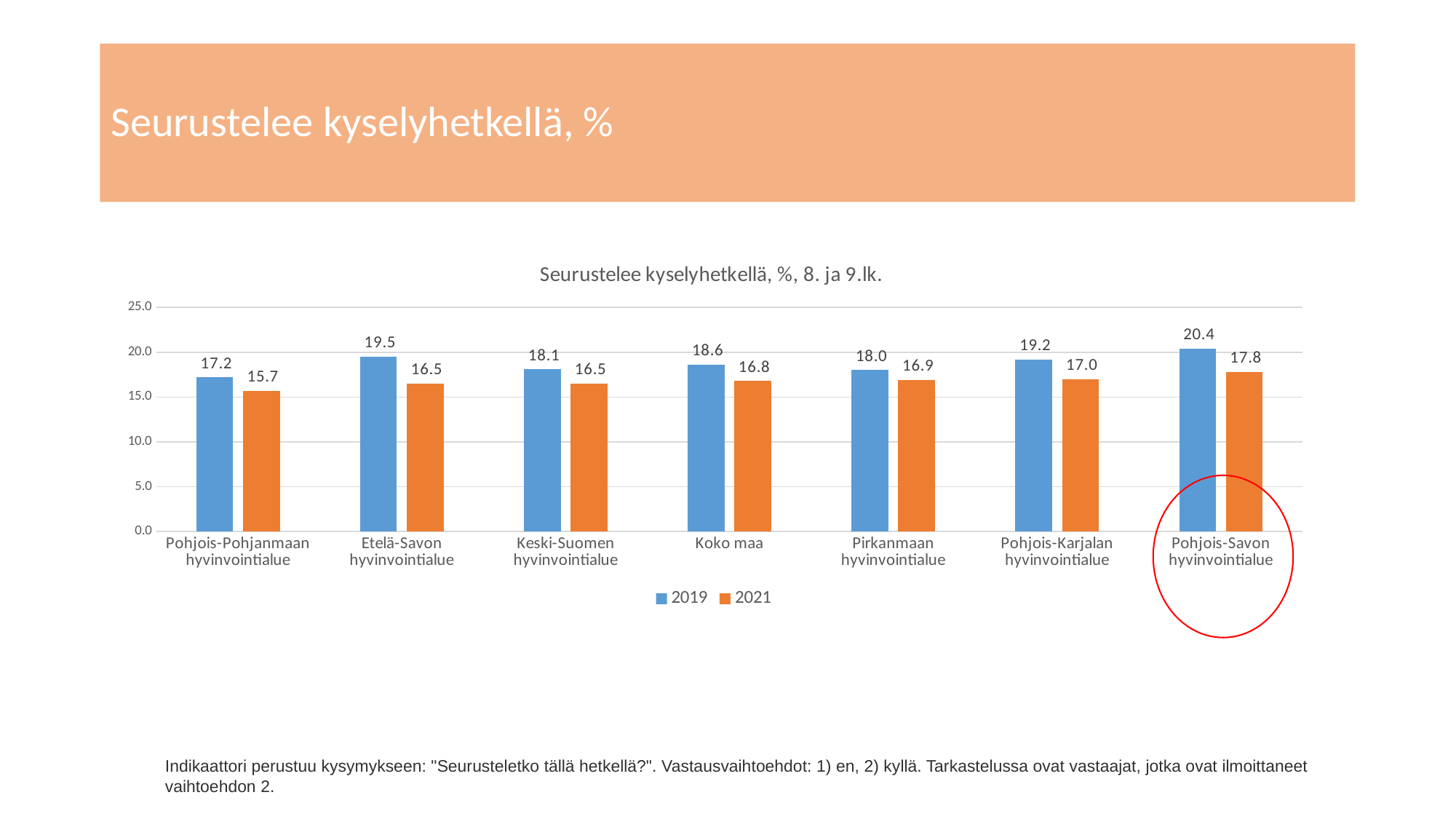

# Seurustelee kyselyhetkellä, %

### Chart: Seurustelee kyselyhetkellä, %, 8. ja 9.lk.

| Category | 2019 | 2021 |
|---|---|---|
| Pohjois-Pohjanmaan hyvinvointialue | 17.2 | 15.7 |
| Etelä-Savon hyvinvointialue | 19.5 | 16.5 |
| Keski-Suomen hyvinvointialue | 18.1 | 16.5 |
| Koko maa | 18.6 | 16.8 |
| Pirkanmaan hyvinvointialue | 18.0 | 16.9 |
| Pohjois-Karjalan hyvinvointialue | 19.2 | 17.0 |
| Pohjois-Savon hyvinvointialue | 20.4 | 17.8 |
Indikaattori perustuu kysymykseen: "Seurusteletko tällä hetkellä?". Vastausvaihtoehdot: 1) en, 2) kyllä. Tarkastelussa ovat vastaajat, jotka ovat ilmoittaneet vaihtoehdon 2.